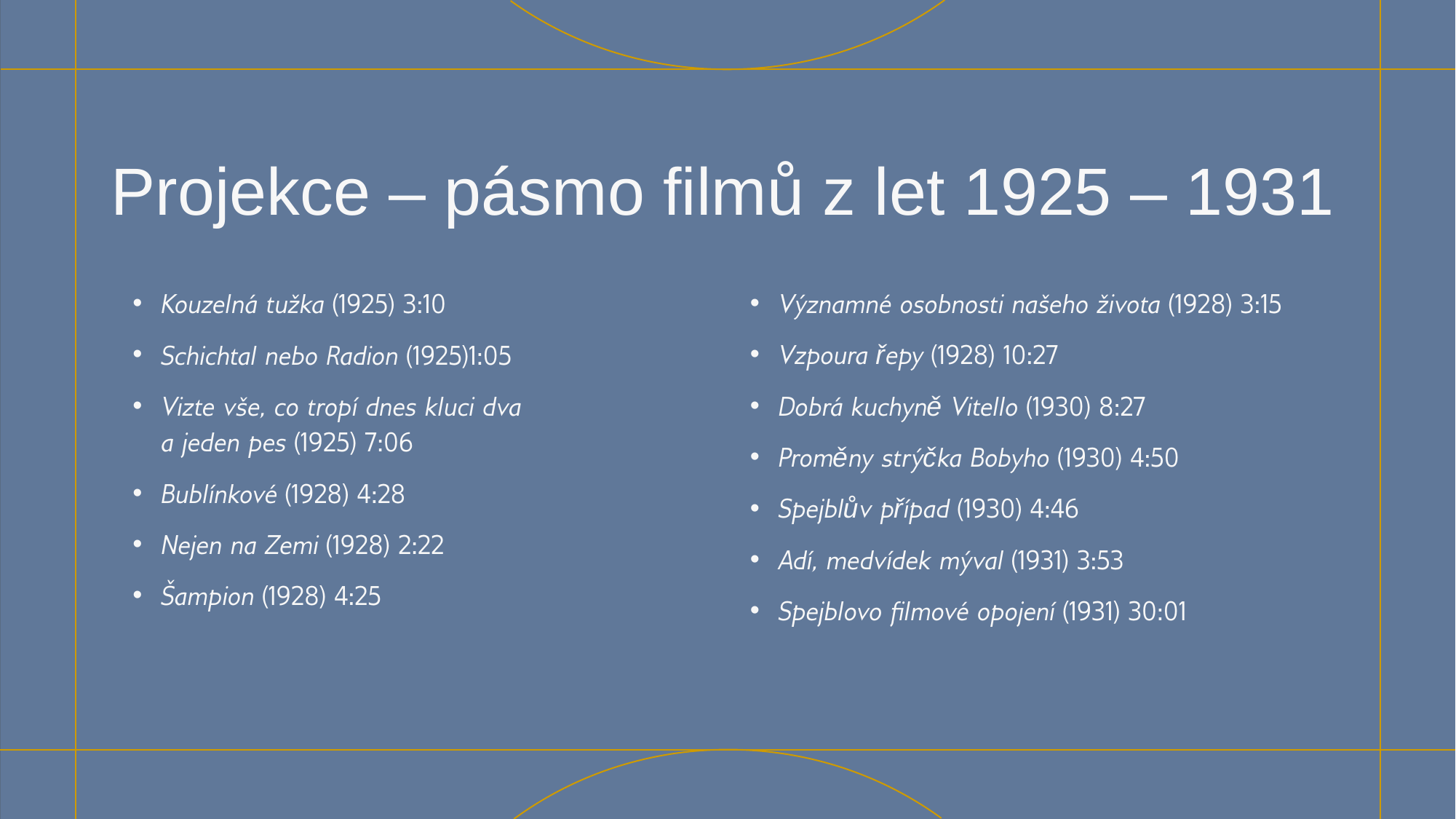

# Projekce – pásmo filmů z let 1925 – 1931
Kouzelná tužka (1925) 3:10
Schichtal nebo Radion (1925)1:05
Vizte vše, co tropí dnes kluci dva
a jeden pes (1925) 7:06
Bublínkové (1928) 4:28
Nejen na Zemi (1928) 2:22
Šampion (1928) 4:25

Významné osobnosti našeho života (1928) 3:15
Vzpoura řepy (1928) 10:27
Dobrá kuchyně Vitello (1930) 8:27
Proměny strýčka Bobyho (1930) 4:50
Spejblův případ (1930) 4:46
Adí, medvídek mýval (1931) 3:53
Spejblovo filmové opojení (1931) 30:01